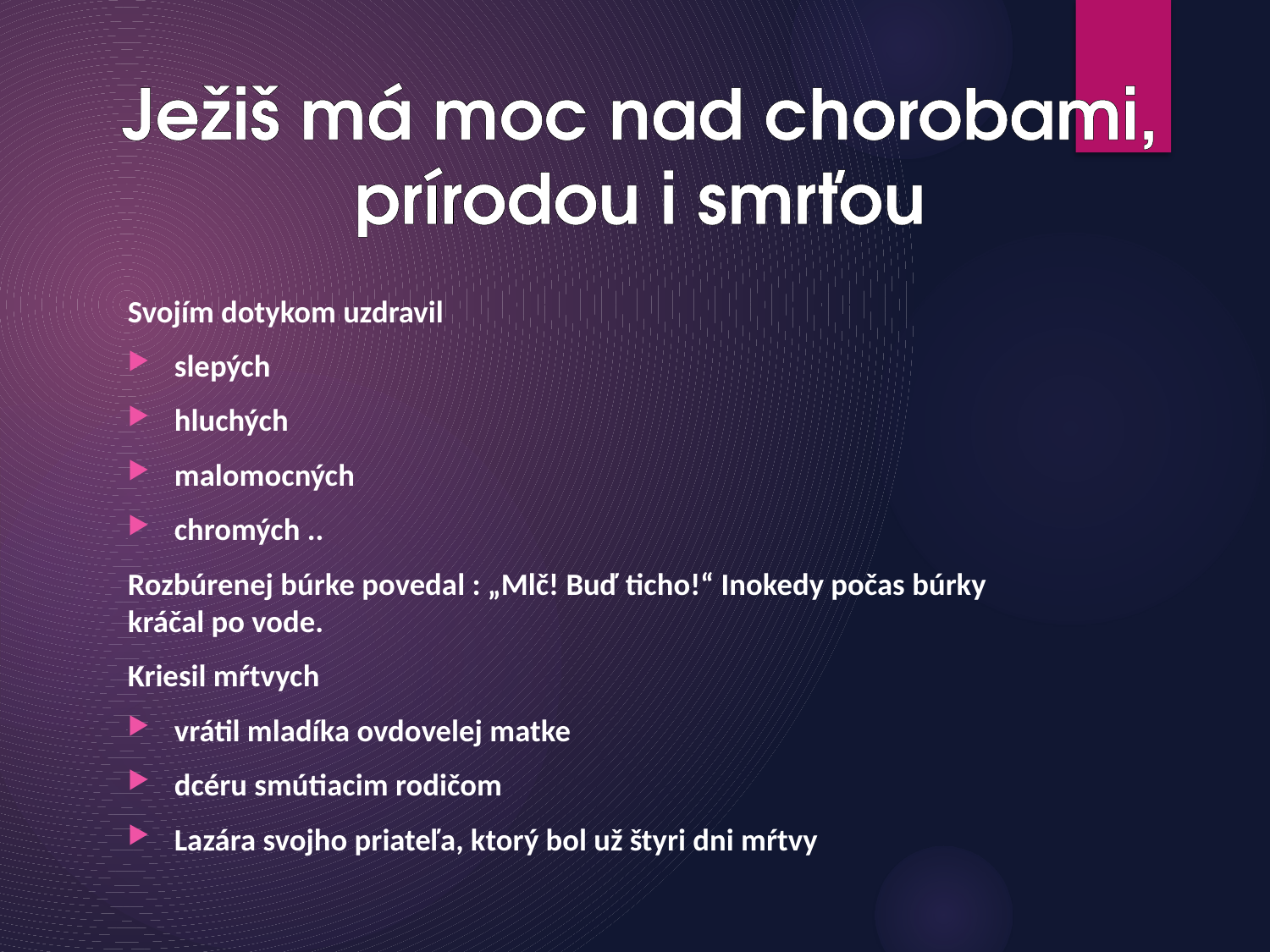

# Ježiš má moc nad chorobami, prírodou i smrťou
Svojím dotykom uzdravil
slepých
hluchých
malomocných
chromých ..
Rozbúrenej búrke povedal : „Mlč! Buď ticho!“ Inokedy počas búrky kráčal po vode.
Kriesil mŕtvych
vrátil mladíka ovdovelej matke
dcéru smútiacim rodičom
Lazára svojho priateľa, ktorý bol už štyri dni mŕtvy